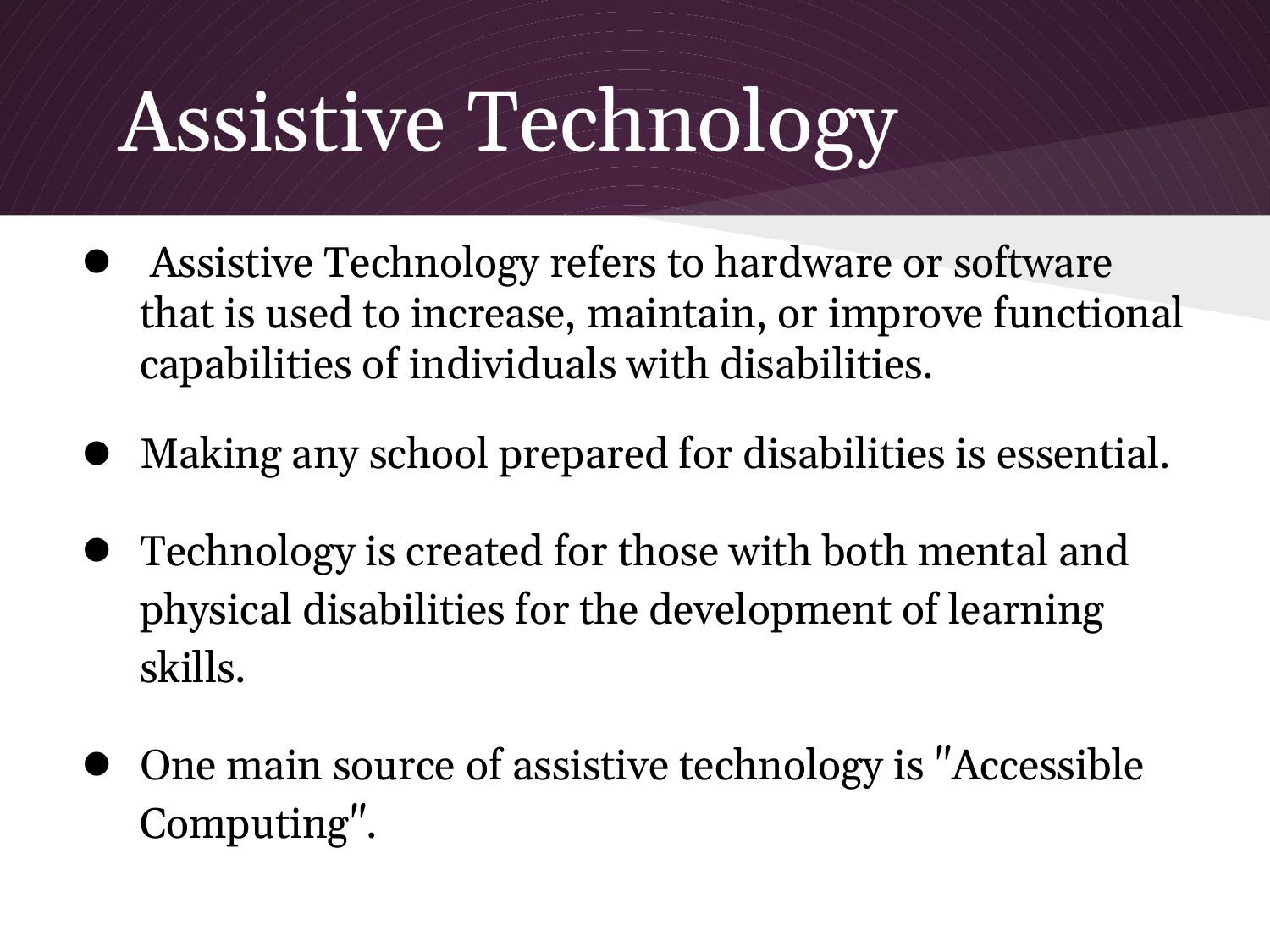

# Assistive Technology
 Assistive Technology refers to hardware or software that is used to increase, maintain, or improve functional capabilities of individuals with disabilities.
Making any school prepared for disabilities is essential.
Technology is created for those with both mental and physical disabilities for the development of learning skills.
One main source of assistive technology is "Accessible Computing".